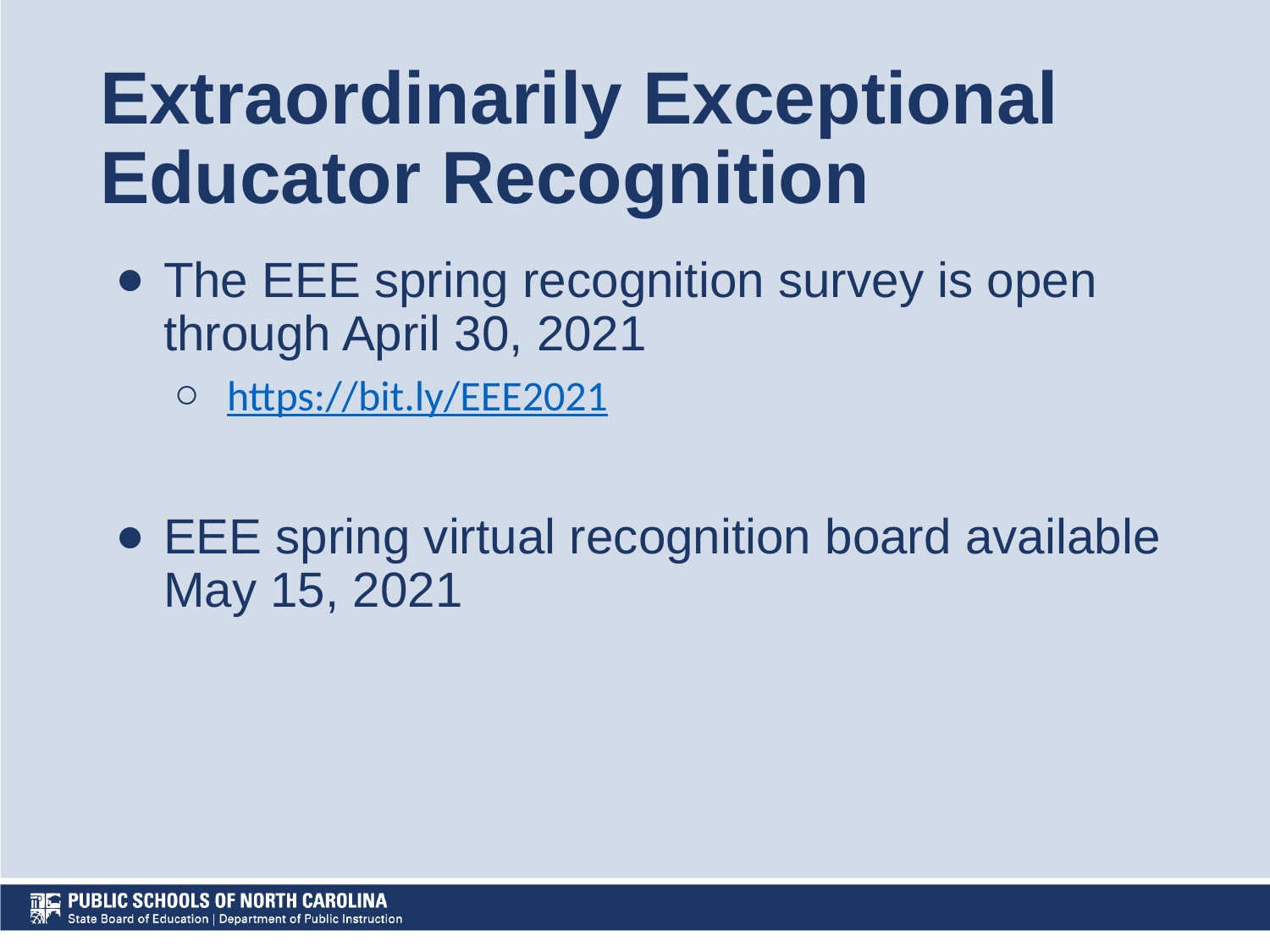

# Extraordinarily Exceptional Educator Recognition
The EEE spring recognition survey is open through April 30, 2021
https://bit.ly/EEE2021

EEE spring virtual recognition board available May 15, 2021